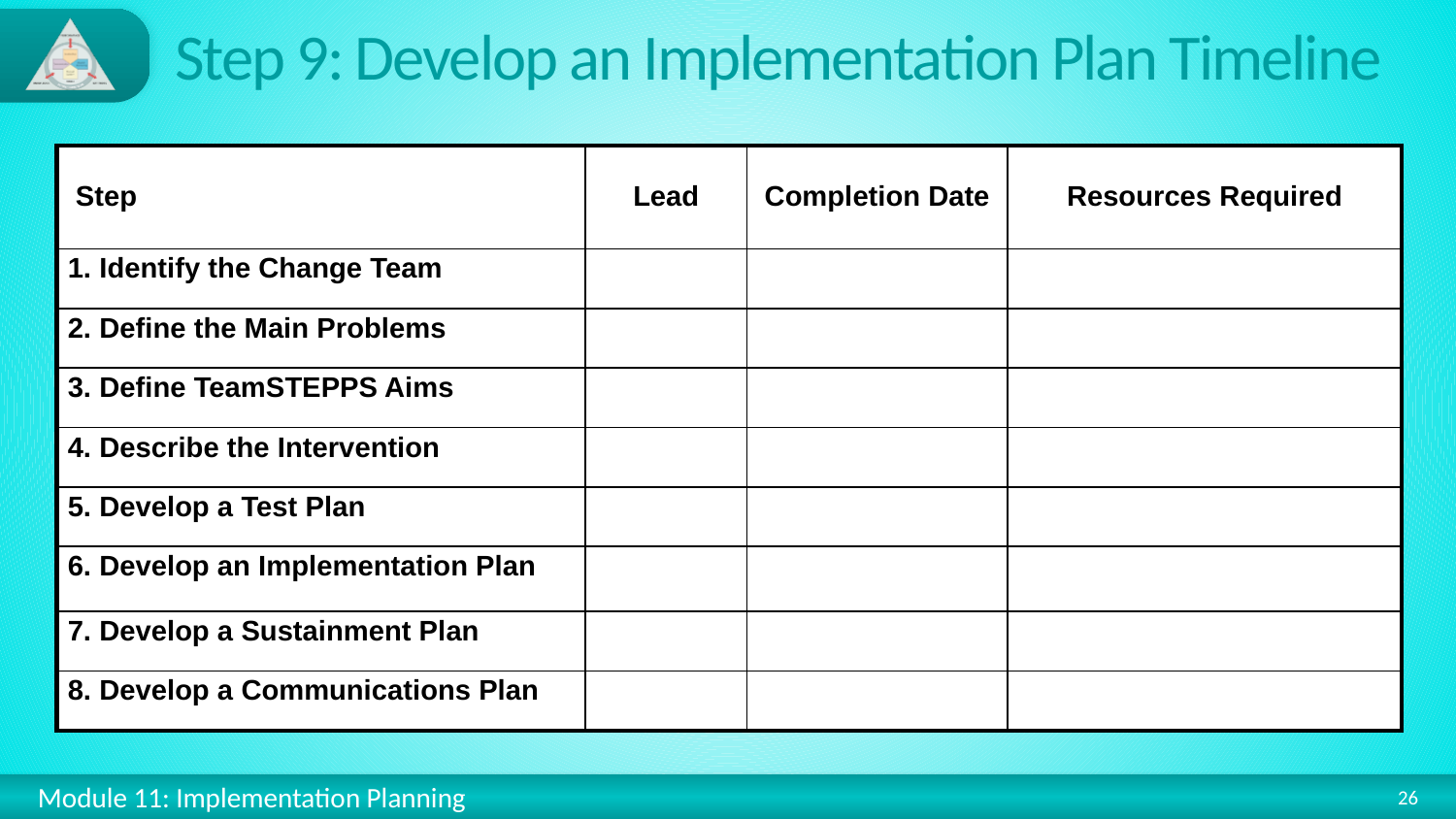

# Step 9: Develop an Implementation Plan Timeline
| Step | Lead | Completion Date | Resources Required |
| --- | --- | --- | --- |
| 1. Identify the Change Team |  |  |  |
| 2. Define the Main Problems |  |  |  |
| 3. Define TeamSTEPPS Aims |  |  |  |
| 4. Describe the Intervention |  |  |  |
| 5. Develop a Test Plan |  |  |  |
| 6. Develop an Implementation Plan |  |  |  |
| 7. Develop a Sustainment Plan |  |  |  |
| 8. Develop a Communications Plan |  |  |  |